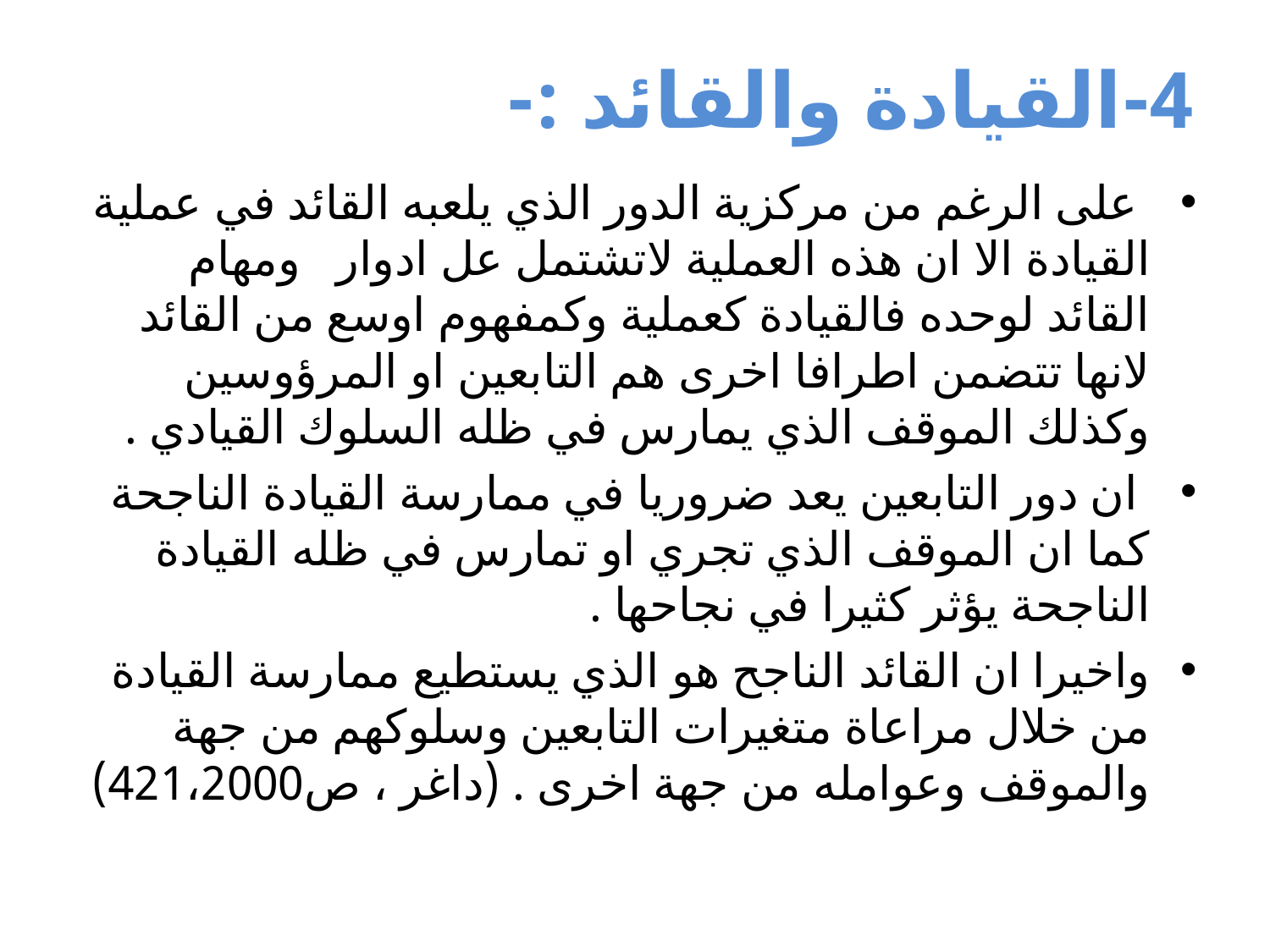

# 4-القيادة والقائد :-
 على الرغم من مركزية الدور الذي يلعبه القائد في عملية القيادة الا ان هذه العملية لاتشتمل عل ادوار   ومهام القائد لوحده فالقيادة كعملية وكمفهوم اوسع من القائد لانها تتضمن اطرافا اخرى هم التابعين او المرؤوسين وكذلك الموقف الذي يمارس في ظله السلوك القيادي .
 ان دور التابعين يعد ضروريا في ممارسة القيادة الناجحة كما ان الموقف الذي تجري او تمارس في ظله القيادة الناجحة يؤثر كثيرا في نجاحها .
واخيرا ان القائد الناجح هو الذي يستطيع ممارسة القيادة من خلال مراعاة متغيرات التابعين وسلوكهم من جهة والموقف وعوامله من جهة اخرى . (داغر ، ص421،2000)